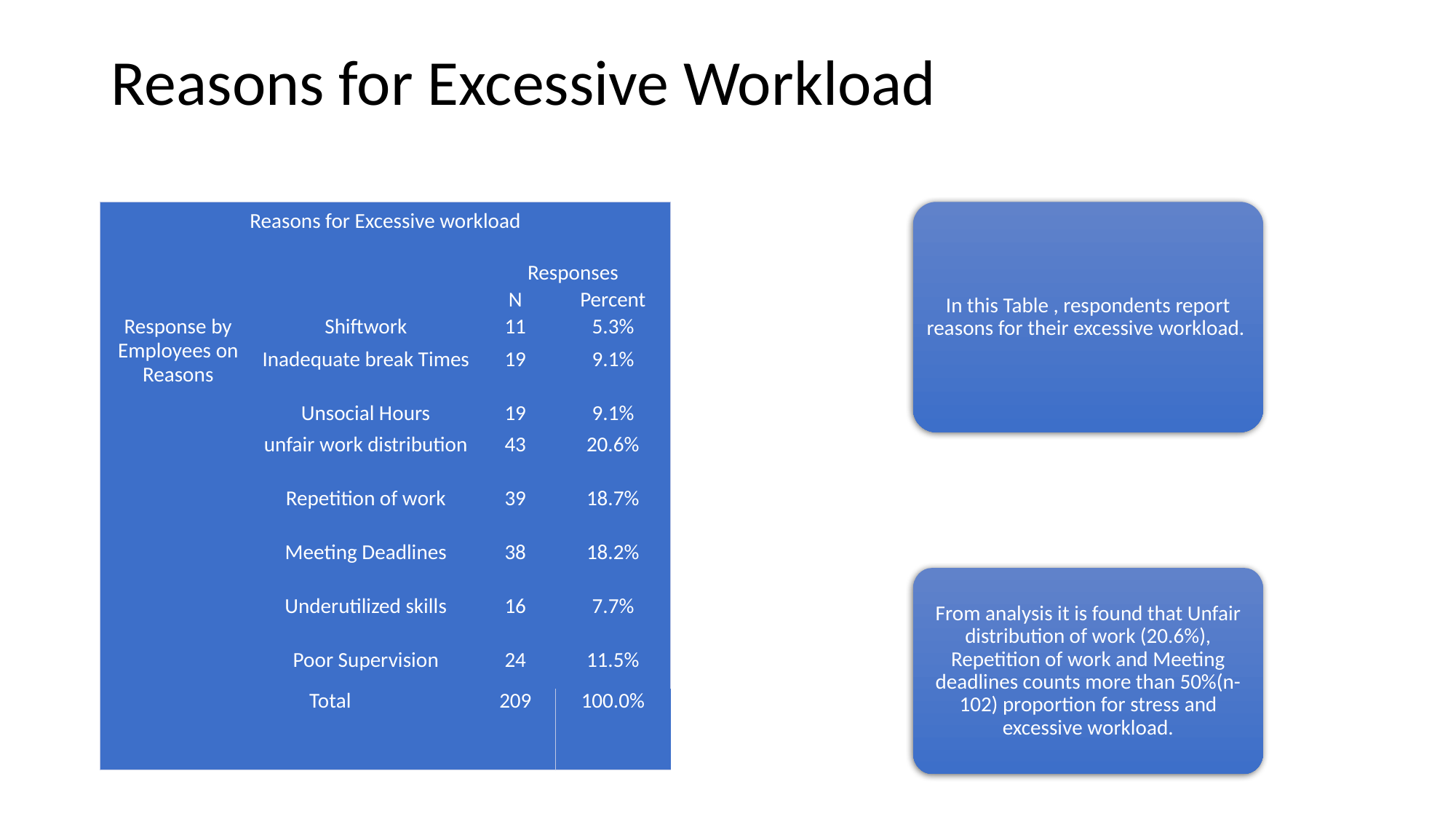

# Reasons for Excessive Workload
| Reasons for Excessive workload |  |  |  |
| --- | --- | --- | --- |
|  |  | Responses |  |
|  |  | N | Percent |
| Response by Employees on Reasons | Shiftwork | 11 | 5.3% |
|  | Inadequate break Times | 19 | 9.1% |
|  | Unsocial Hours | 19 | 9.1% |
|  | unfair work distribution | 43 | 20.6% |
|  | Repetition of work | 39 | 18.7% |
|  | Meeting Deadlines | 38 | 18.2% |
|  | Underutilized skills | 16 | 7.7% |
|  | Poor Supervision | 24 | 11.5% |
| Total |  | 209 | 100.0% |
|  |  |  |  |
In this Table , respondents report reasons for their excessive workload.
From analysis it is found that Unfair distribution of work (20.6%), Repetition of work and Meeting deadlines counts more than 50%(n-102) proportion for stress and excessive workload.